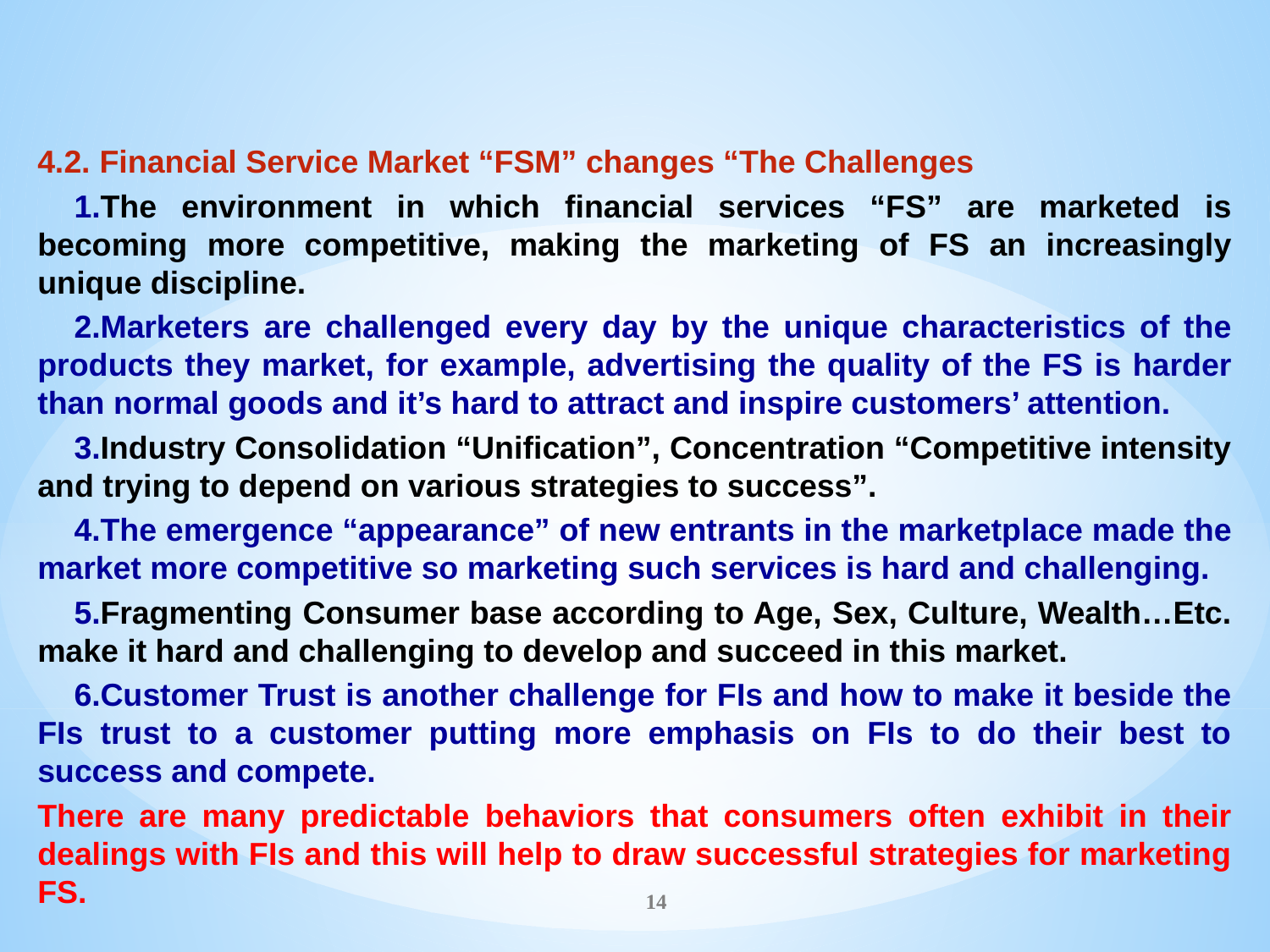

4.2. Financial Service Market “FSM” changes “The Challenges
The environment in which financial services “FS” are marketed is becoming more competitive, making the marketing of FS an increasingly unique discipline.
Marketers are challenged every day by the unique characteristics of the products they market, for example, advertising the quality of the FS is harder than normal goods and it’s hard to attract and inspire customers’ attention.
Industry Consolidation “Unification”, Concentration “Competitive intensity and trying to depend on various strategies to success”.
The emergence “appearance” of new entrants in the marketplace made the market more competitive so marketing such services is hard and challenging.
Fragmenting Consumer base according to Age, Sex, Culture, Wealth…Etc. make it hard and challenging to develop and succeed in this market.
Customer Trust is another challenge for FIs and how to make it beside the FIs trust to a customer putting more emphasis on FIs to do their best to success and compete.
There are many predictable behaviors that consumers often exhibit in their dealings with FIs and this will help to draw successful strategies for marketing FS.
14